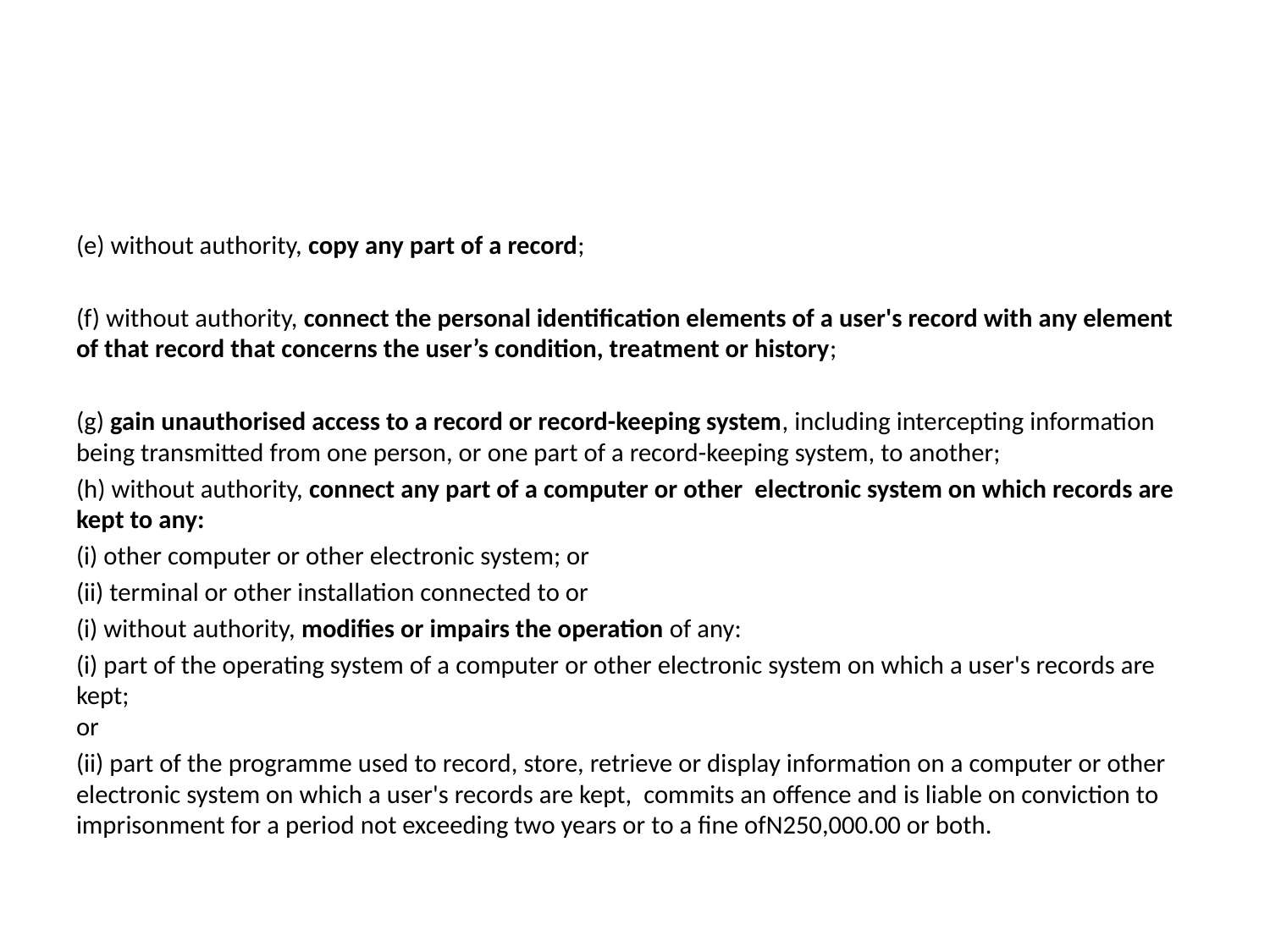

#
(e) without authority, copy any part of a record;

(f) without authority, connect the personal identification elements of a user's record with any element of that record that concerns the user’s condition, treatment or history;

(g) gain unauthorised access to a record or record-keeping system, including intercepting information being transmitted from one person, or one part of a record-keeping system, to another;
(h) without authority, connect any part of a computer or other  electronic system on which records are kept to any:
(i) other computer or other electronic system; or
(ii) terminal or other installation connected to or
(i) without authority, modifies or impairs the operation of any:
(i) part of the operating system of a computer or other electronic system on which a user's records are kept;
or
(ii) part of the programme used to record, store, retrieve or display information on a computer or other electronic system on which a user's records are kept,  commits an offence and is liable on conviction to
imprisonment for a period not exceeding two years or to a fine ofN250,000.00 or both.